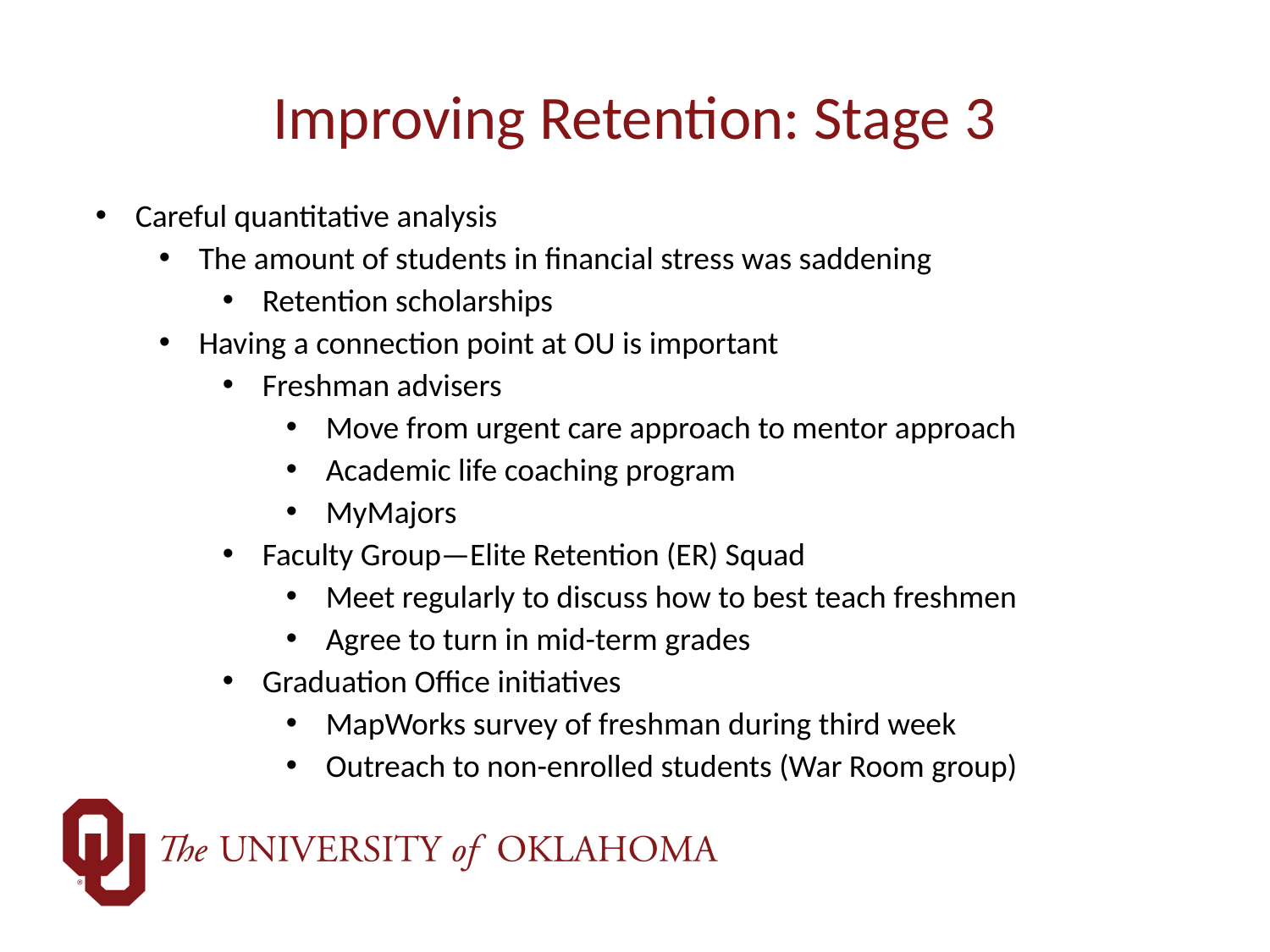

# Improving Retention: Stage 3
Careful quantitative analysis
The amount of students in financial stress was saddening
Retention scholarships
Having a connection point at OU is important
Freshman advisers
Move from urgent care approach to mentor approach
Academic life coaching program
MyMajors
Faculty Group—Elite Retention (ER) Squad
Meet regularly to discuss how to best teach freshmen
Agree to turn in mid-term grades
Graduation Office initiatives
MapWorks survey of freshman during third week
Outreach to non-enrolled students (War Room group)